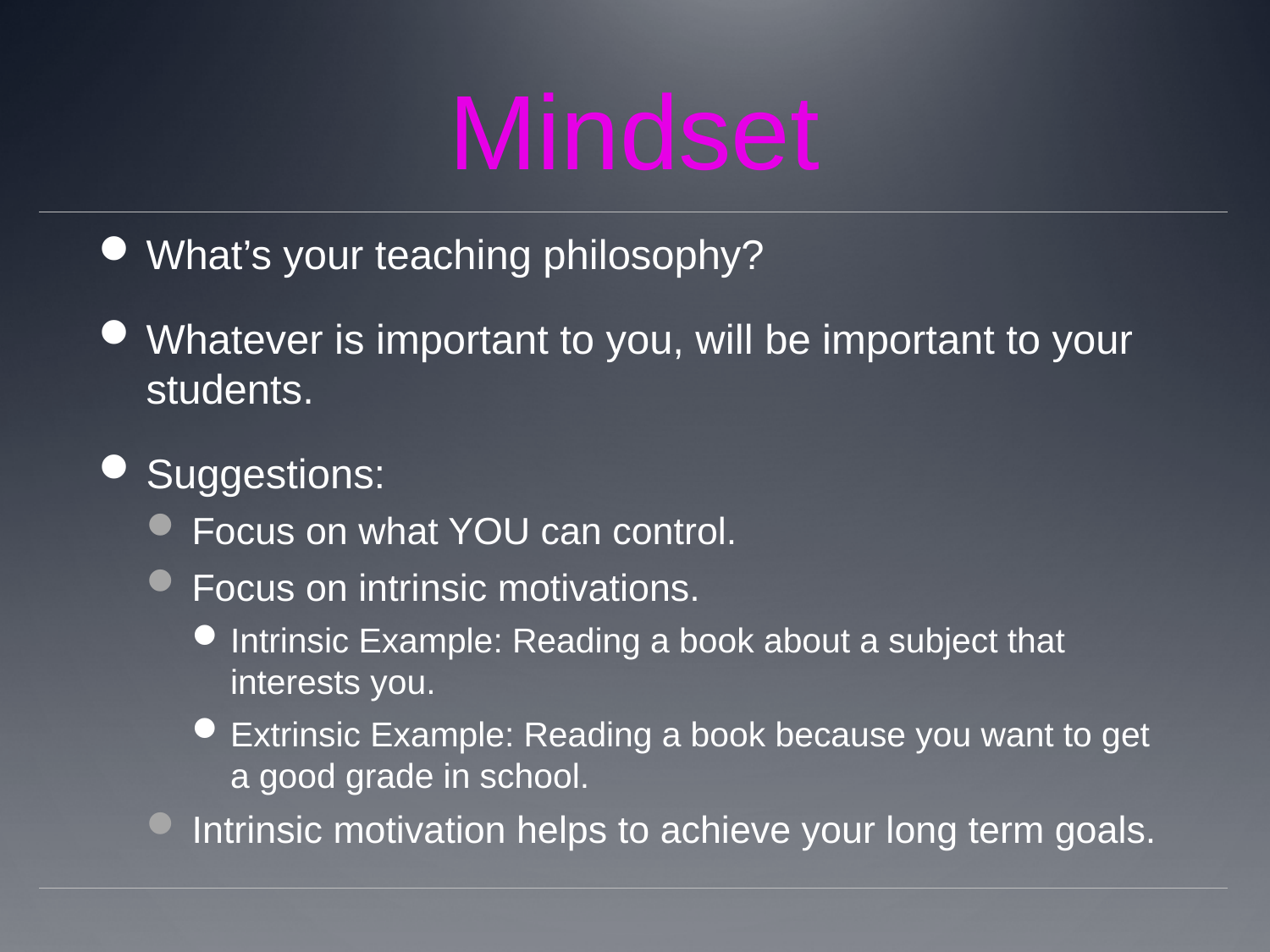

# Mindset
What’s your teaching philosophy?
Whatever is important to you, will be important to your students.
Suggestions:
Focus on what YOU can control.
Focus on intrinsic motivations.
Intrinsic Example: Reading a book about a subject that interests you.
Extrinsic Example: Reading a book because you want to get a good grade in school.
Intrinsic motivation helps to achieve your long term goals.